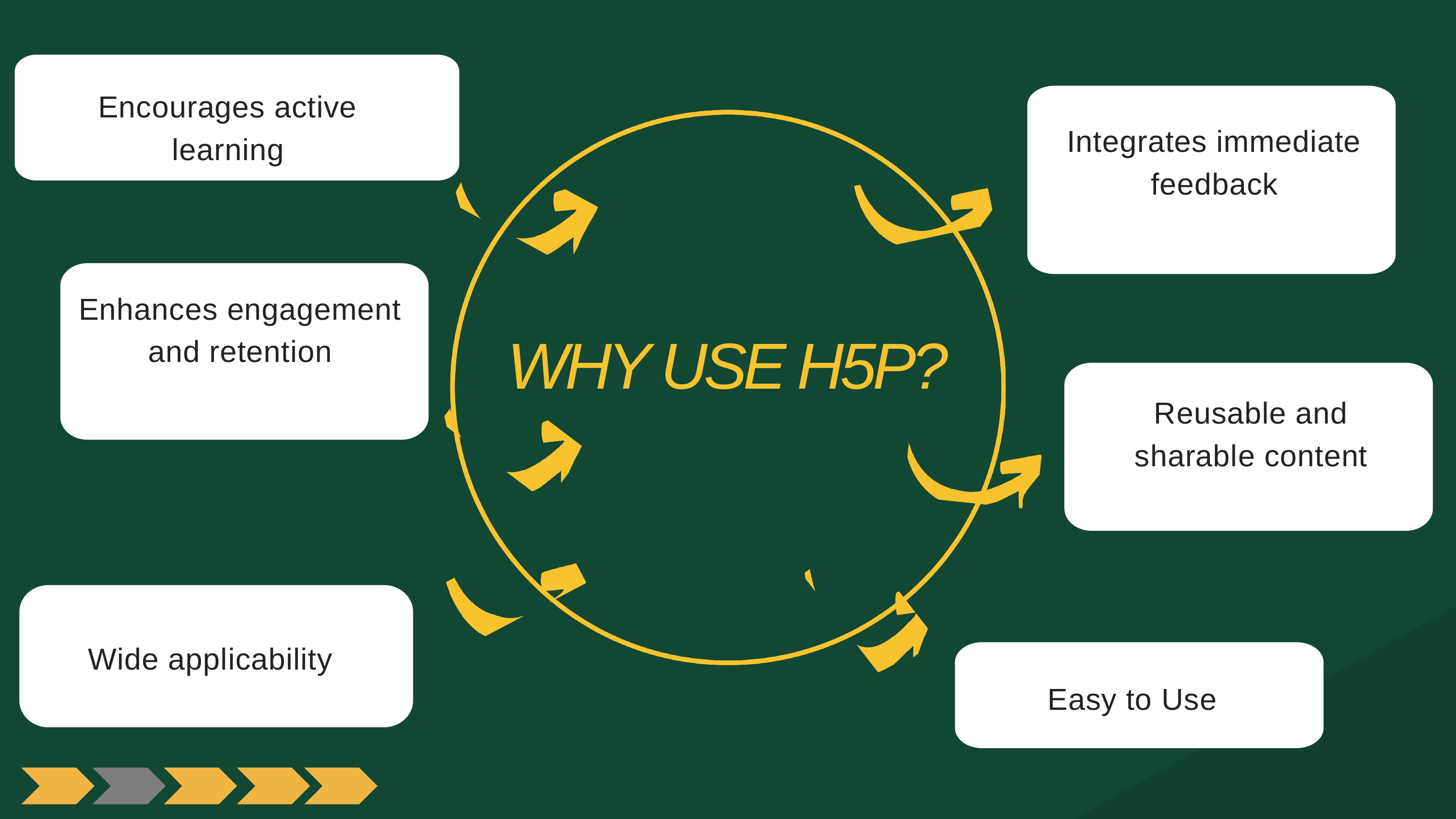

Encourages active learning

Integrates immediate feedback

Enhances engagement and retention
WHY USE H5P?

Reusable and sharable content

Wide applicability

Easy to Use